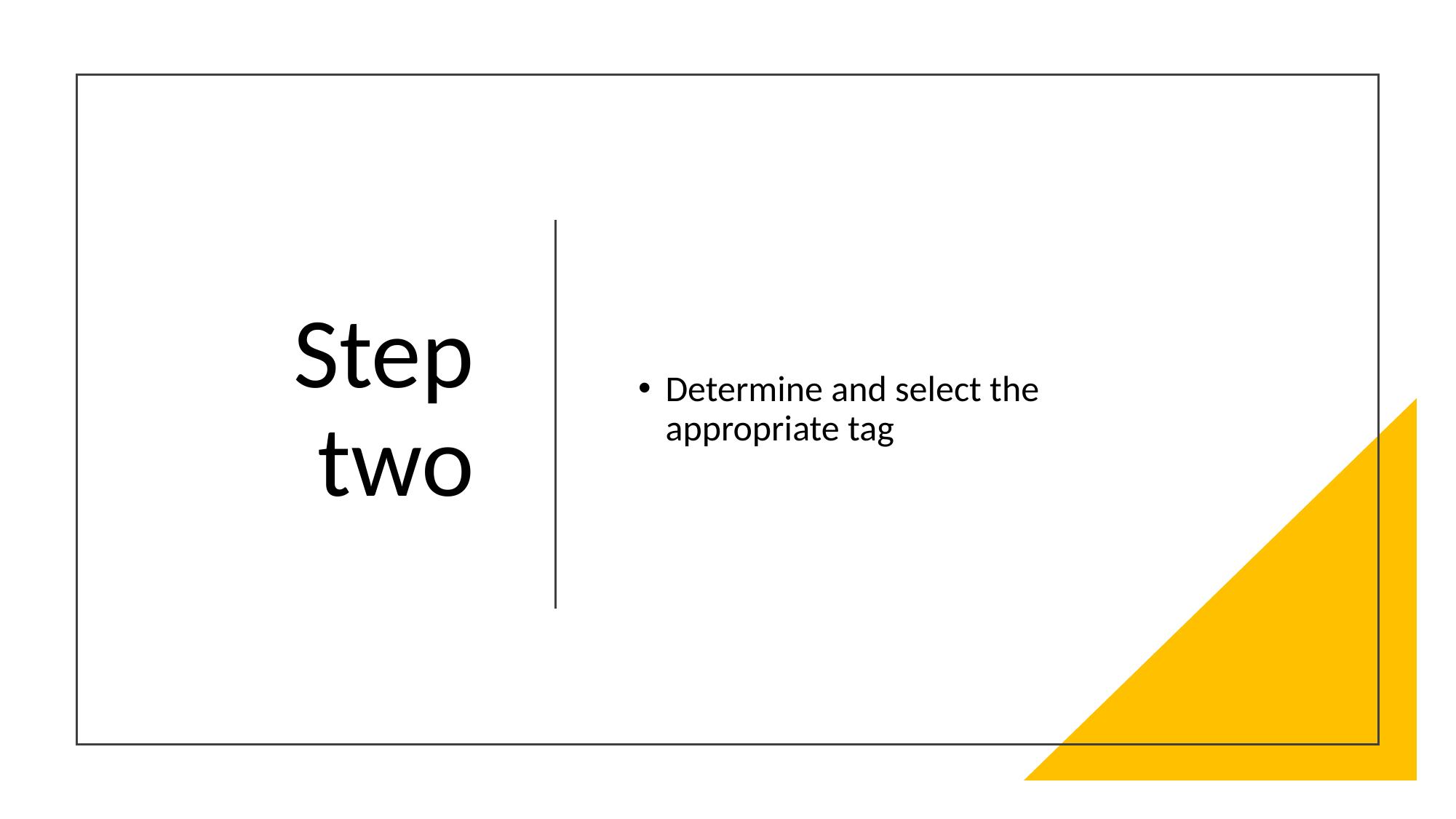

# Step two
Determine and select the appropriate tag